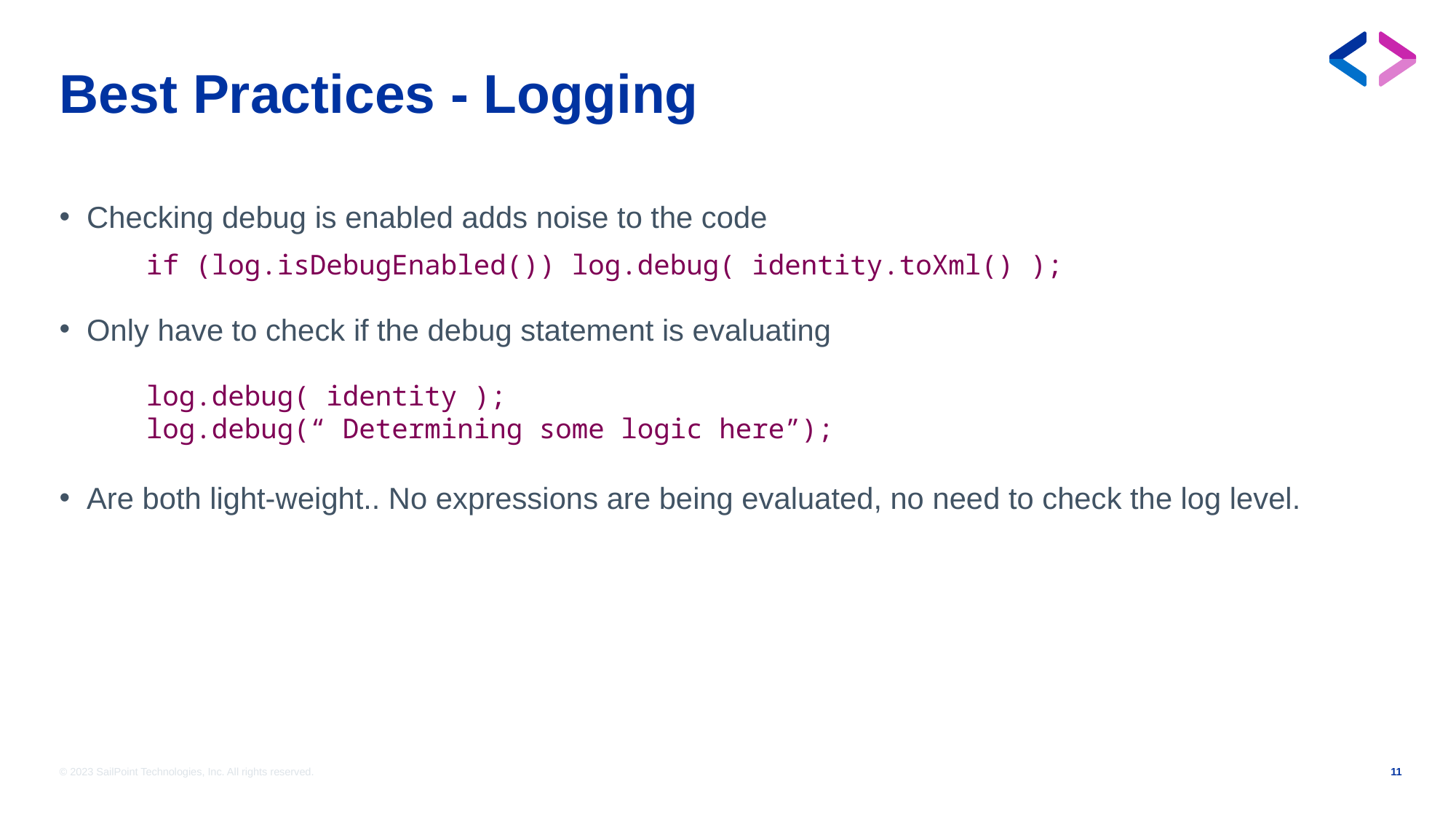

# Best Practices - Logging
Checking debug is enabled adds noise to the code

Only have to check if the debug statement is evaluating

Are both light-weight.. No expressions are being evaluated, no need to check the log level.

if (log.isDebugEnabled()) log.debug( identity.toXml() );

log.debug( identity );
log.debug(“ Determining some logic here”);

© 2023 SailPoint Technologies, Inc. All rights reserved.
11